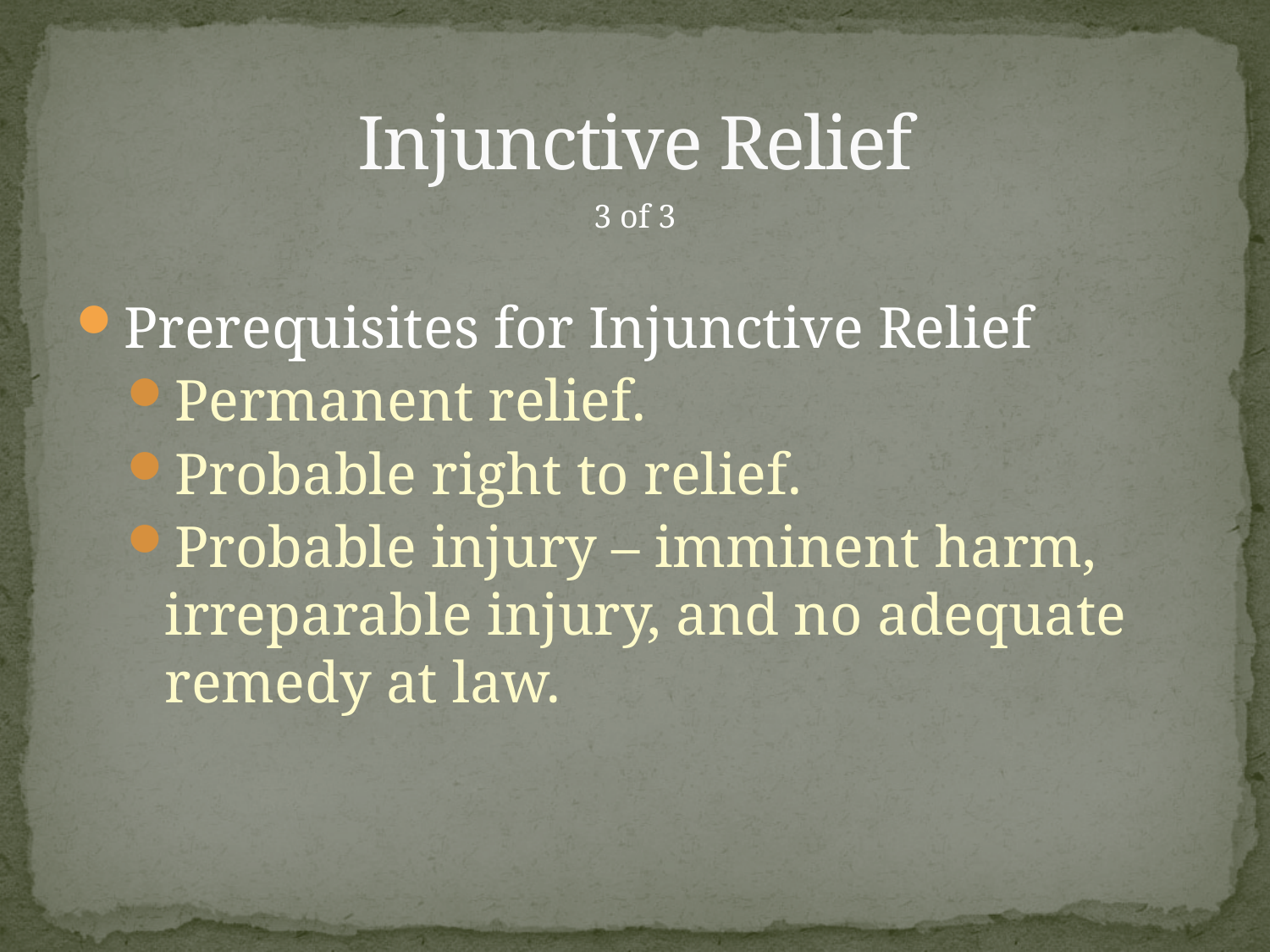

# Injunctive Relief
3 of 3
Prerequisites for Injunctive Relief
Permanent relief.
Probable right to relief.
Probable injury – imminent harm, irreparable injury, and no adequate remedy at law.